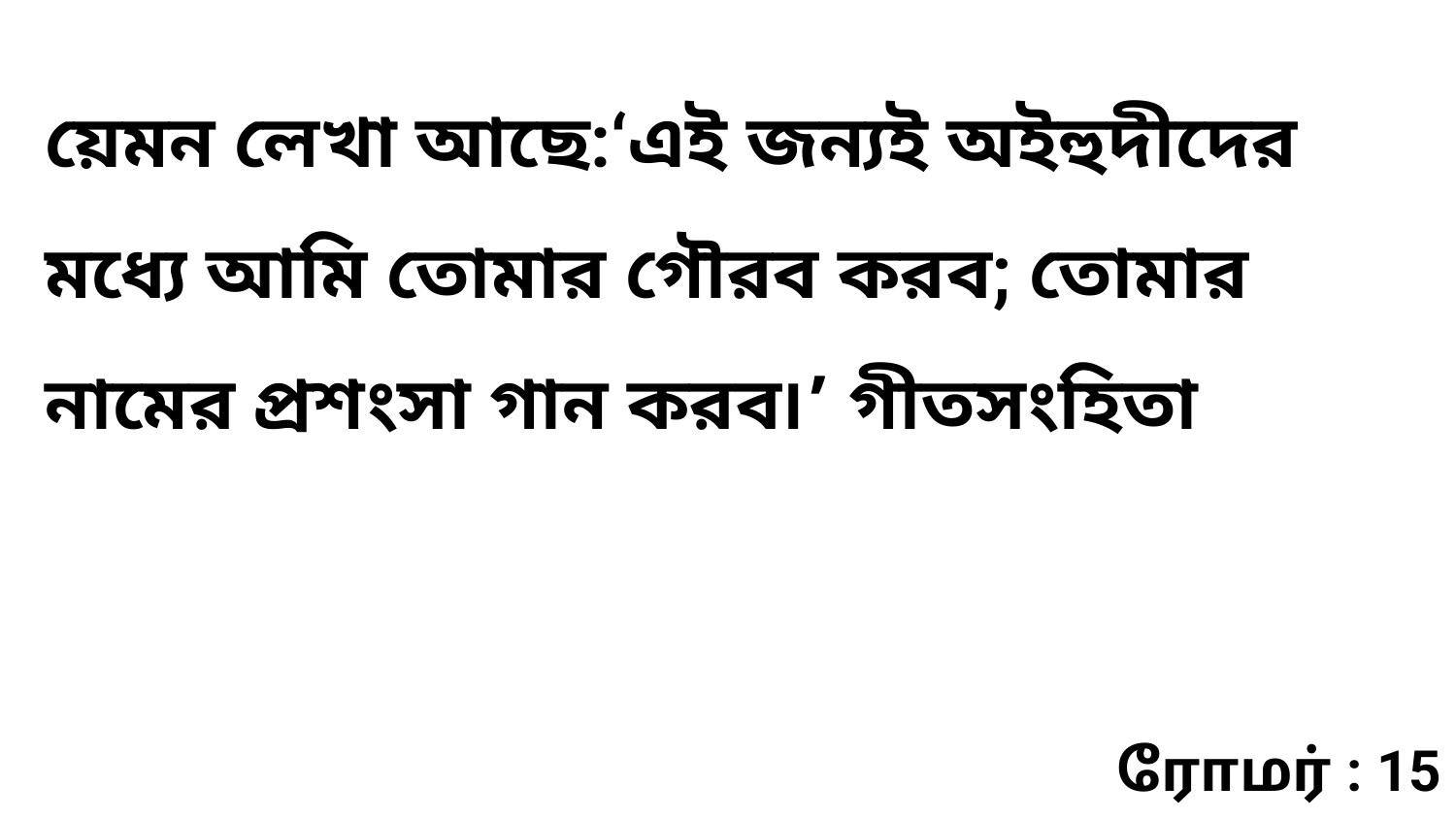

য়েমন লেখা আছে:‘এই জন্যই অইহুদীদের মধ্যে আমি তোমার গৌরব করব; তোমার নামের প্রশংসা গান করব৷’ গীতসংহিতা
ரோமர் : 15